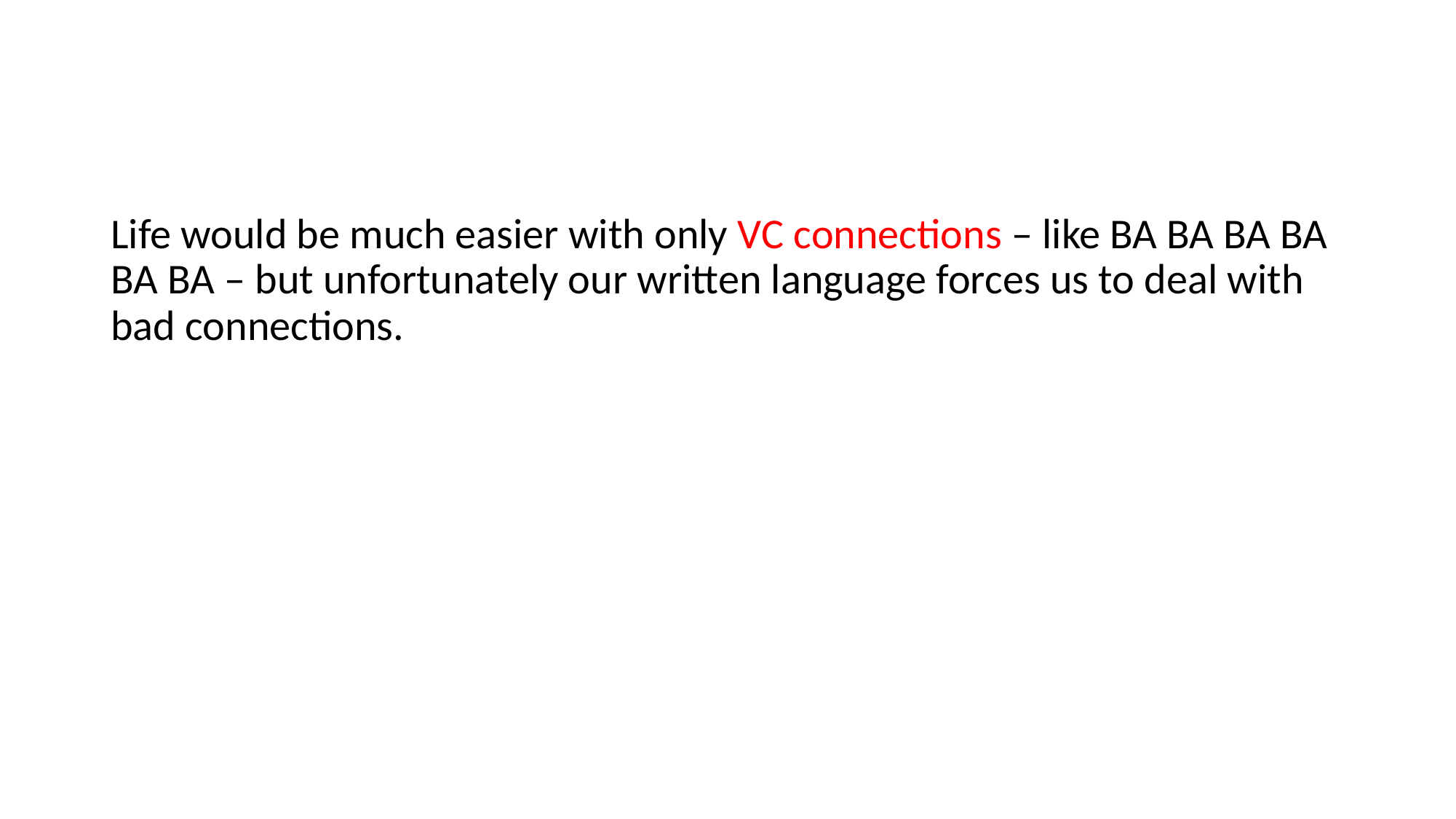

Life would be much easier with only VC connections – like BA BA BA BA BA BA – but unfortunately our written language forces us to deal with bad connections.